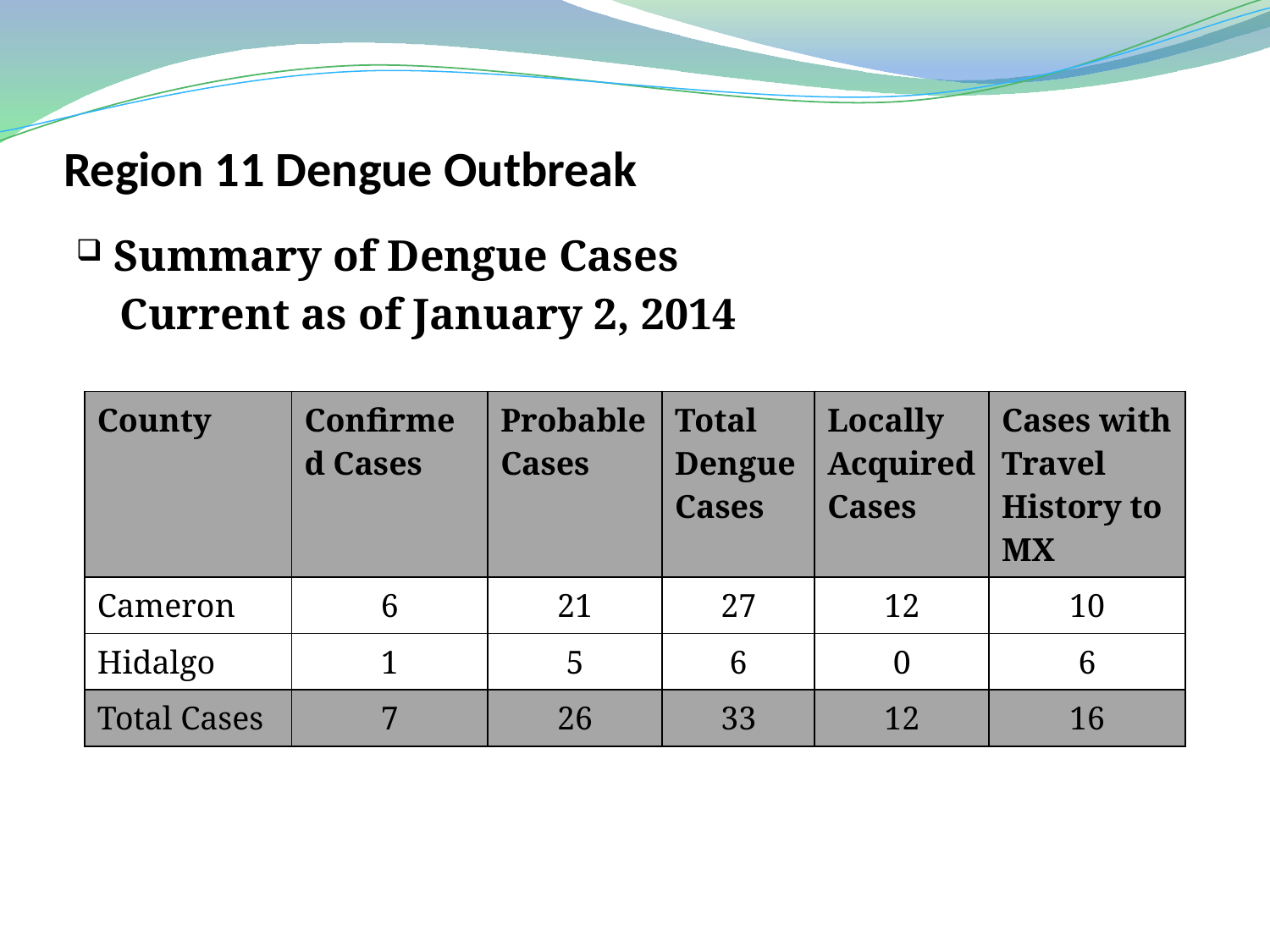

# Region 11 Dengue Outbreak
Summary of Dengue Cases
    Current as of January 2, 2014

| County | Confirmed Cases | Probable Cases | Total Dengue Cases | Locally Acquired Cases | Cases with Travel History to MX |
| --- | --- | --- | --- | --- | --- |
| Cameron | 6 | 21 | 27 | 12 | 10 |
| Hidalgo | 1 | 5 | 6 | 0 | 6 |
| Total Cases | 7 | 26 | 33 | 12 | 16 |